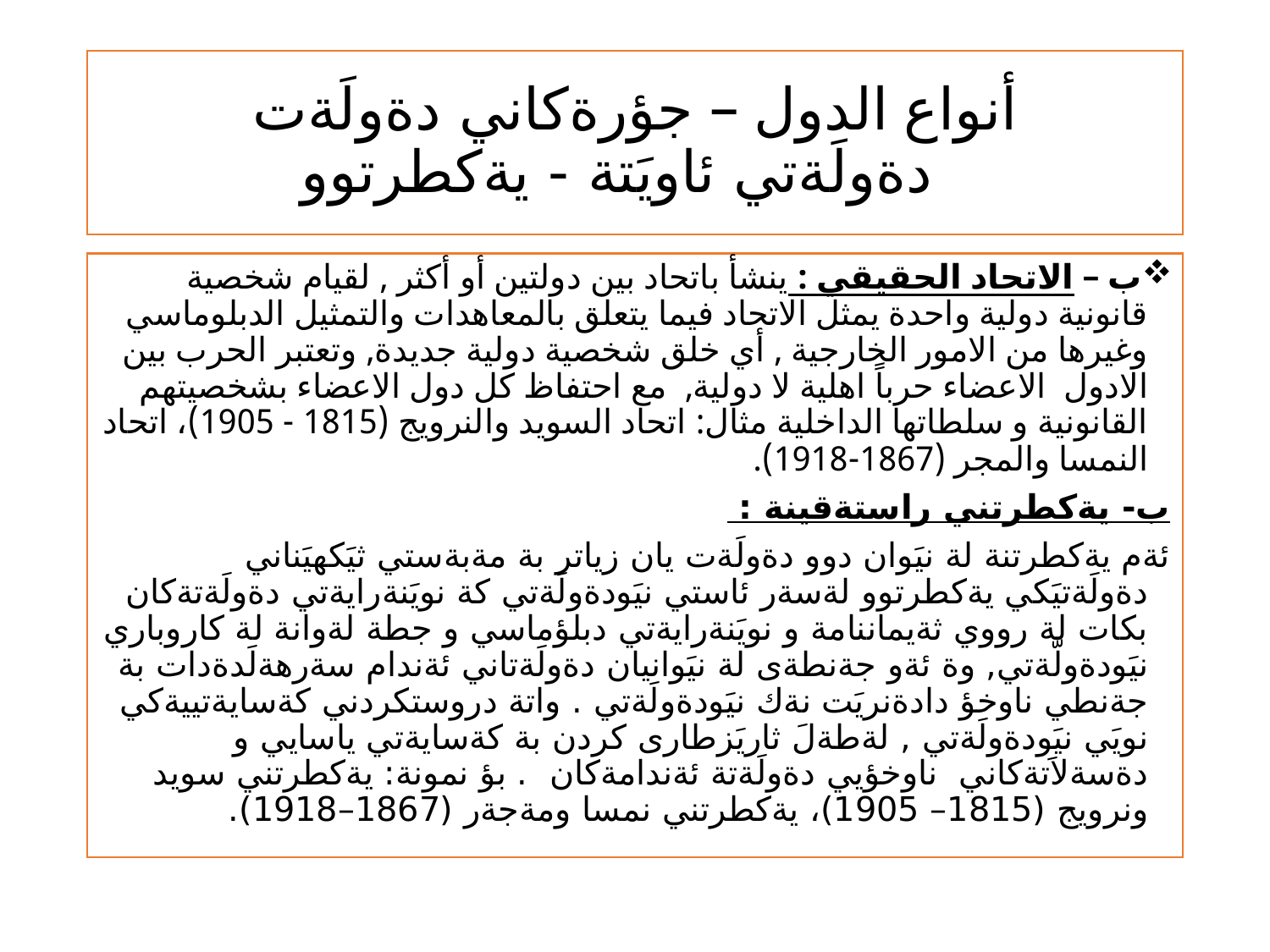

# أنواع الدول – جؤرةكاني دةولَةت دةولَةتي ئاويَتة - يةكطرتوو
ب – الاتحاد الحقيقي : ينشأ باتحاد بين دولتين أو أكثر , لقيام شخصية قانونية دولية واحدة يمثل الاتحاد فيما يتعلق بالمعاهدات والتمثيل الدبلوماسي وغيرها من الامور الخارجية , أي خلق شخصية دولية جديدة, وتعتبر الحرب بين الادول  الاعضاء حرباً اهلية لا دولية,  مع احتفاظ كل دول الاعضاء بشخصيتهم القانونية و سلطاتها الداخلية مثال: اتحاد السويد والنرويج (1815 - 1905)، اتحاد النمسا والمجر (1867-1918).
ب- يةكطرتني راستةقينة :
ئةم يةكطرتنة لة نيَوان دوو دةولَةت يان زياتر بة مةبةستي ثيَكهيَناني دةولَةتيَكي يةكطرتوو لةسةر ئاستي نيَودةولَةتي كة نويَنةرايةتي دةولَةتةكان بكات لة رووي ثةيماننامة و نويَنةرايةتي دبلؤماسي و جطة لةوانة لة كاروباري نيَودةولّةتي, وة ئةو جةنطةى لة نيَوانيان دةولَةتاني ئةندام سةرهةلَدةدات بة جةنطي ناوخؤ دادةنريَت نةك نيَودةولَةتي . واتة دروستكردني كةسايةتييةكي نويَي نيَودةولَةتي , لةطةلَ ثاريَزطارى كردن بة كةسايةتي ياسايي و دةسةلاَتةكاني  ناوخؤيي دةولَةتة ئةندامةكان  . بؤ نمونة: يةكطرتني سويد ونرويج (1815– 1905)، يةكطرتني نمسا ومةجةر (1867–1918).